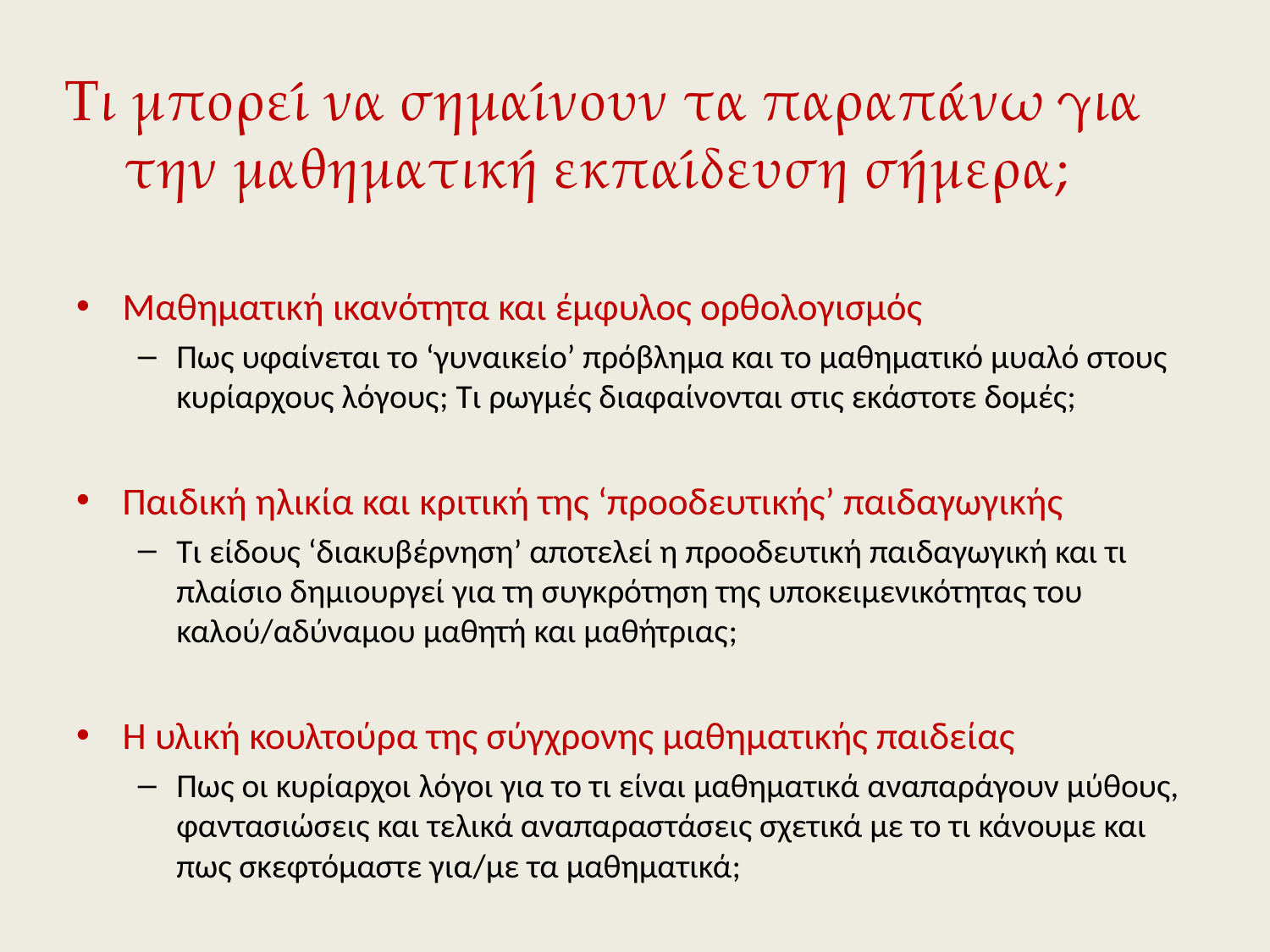

# Τι μπορεί να σημαίνουν τα παραπάνω για την μαθηματική εκπαίδευση σήμερα;

Μαθηματική ικανότητα και έμφυλος ορθολογισμός
Πως υφαίνεται το ‘γυναικείο’ πρόβλημα και το μαθηματικό μυαλό στους κυρίαρχους λόγους; Τι ρωγμές διαφαίνονται στις εκάστοτε δομές;

Παιδική ηλικία και κριτική της ‘προοδευτικής’ παιδαγωγικής
Tι είδους ‘διακυβέρνηση’ αποτελεί η προοδευτική παιδαγωγική και τι πλαίσιο δημιουργεί για τη συγκρότηση της υποκειμενικότητας του καλού/αδύναμου μαθητή και μαθήτριας;

Η υλική κουλτούρα της σύγχρονης μαθηματικής παιδείας
Πως οι κυρίαρχοι λόγοι για το τι είναι μαθηματικά αναπαράγουν μύθους, φαντασιώσεις και τελικά αναπαραστάσεις σχετικά με το τι κάνουμε και πως σκεφτόμαστε για/με τα μαθηματικά;